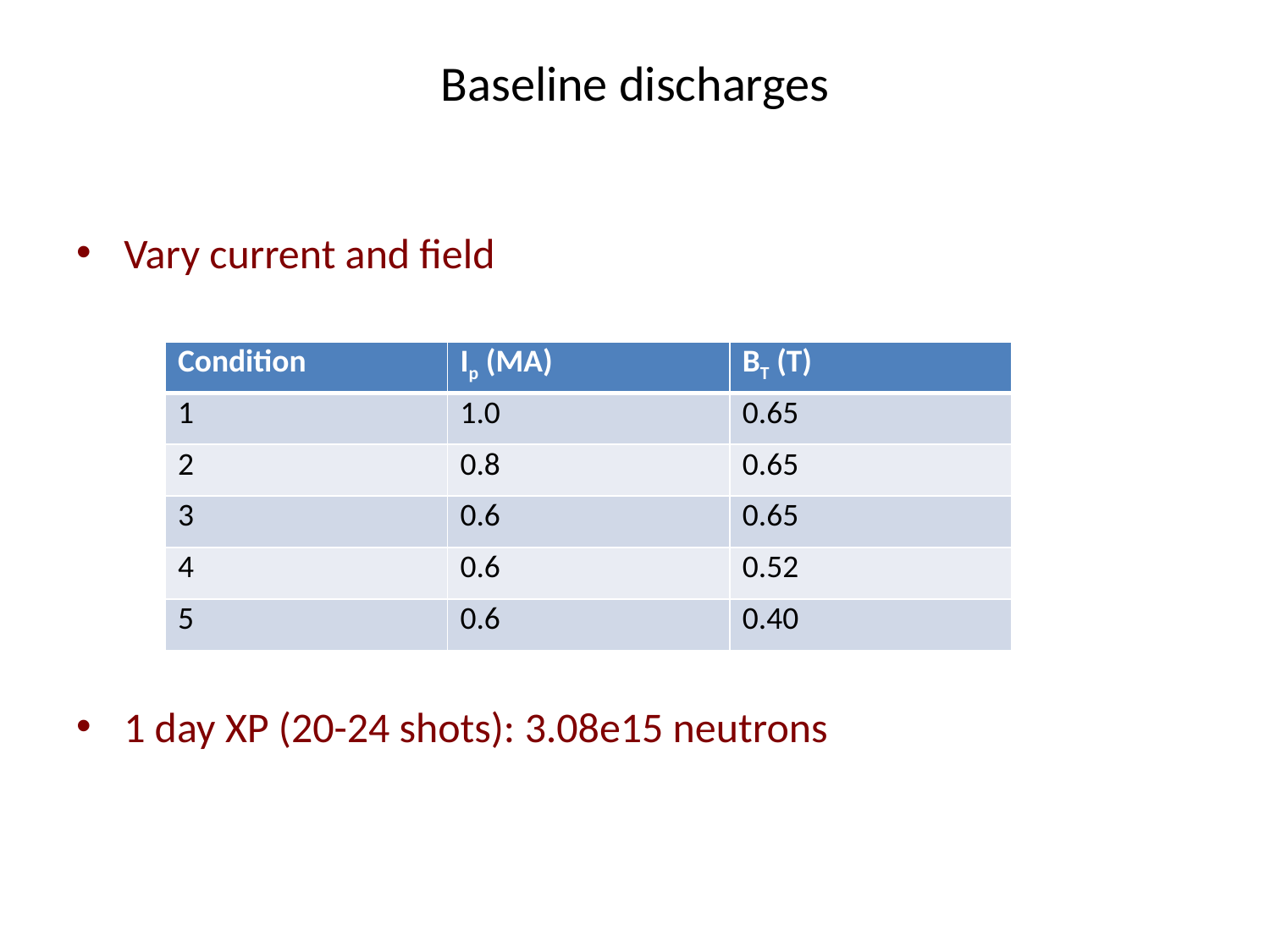

# Baseline discharges

Vary current and field

1 day XP (20-24 shots): 3.08e15 neutrons
| Condition | Ip (MA) | BT (T) |
| --- | --- | --- |
| 1 | 1.0 | 0.65 |
| 2 | 0.8 | 0.65 |
| 3 | 0.6 | 0.65 |
| 4 | 0.6 | 0.52 |
| 5 | 0.6 | 0.40 |